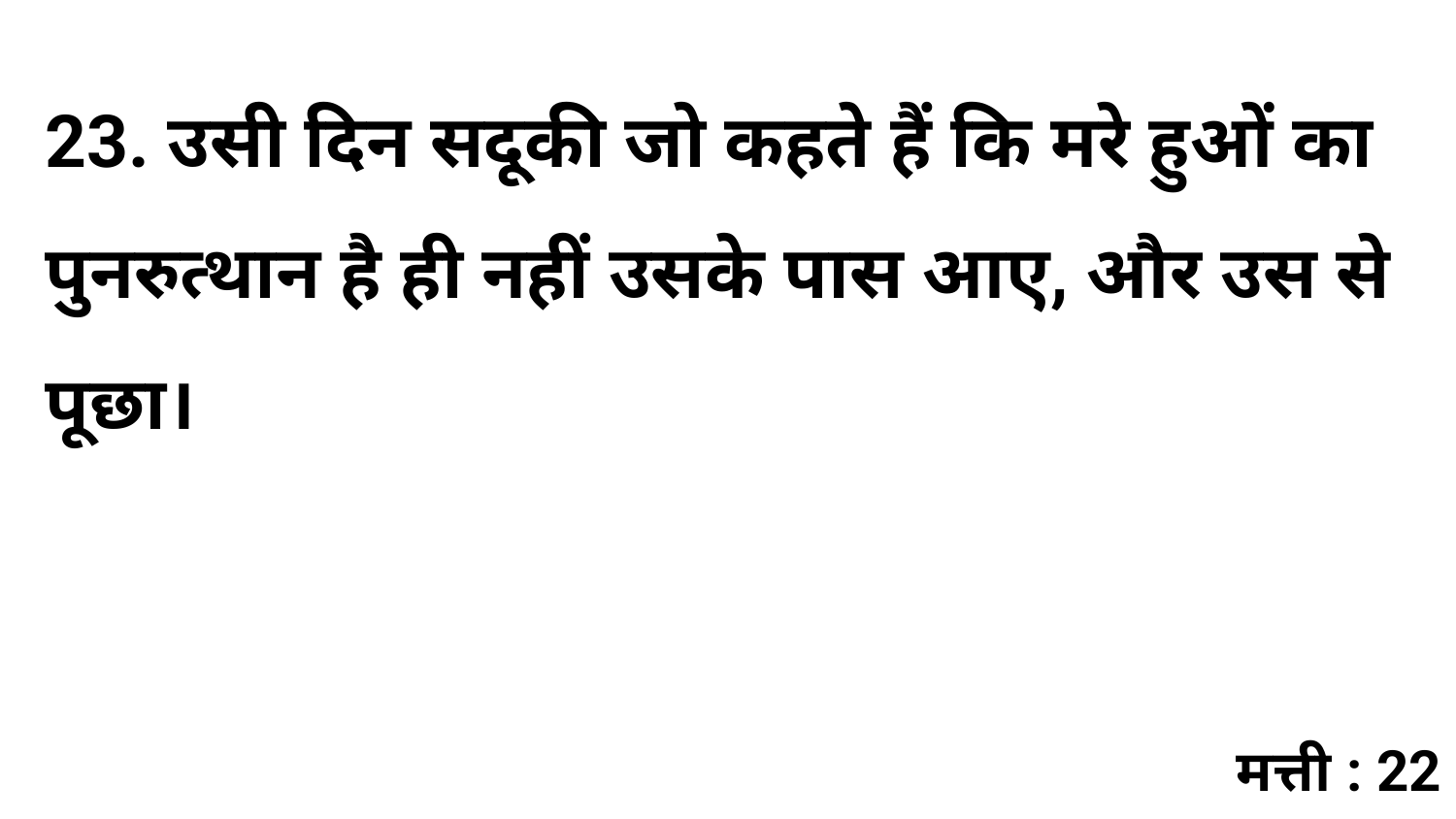

23. उसी दिन सदूकी जो कहते हैं कि मरे हुओं का पुनरुत्थान है ही नहीं उसके पास आए, और उस से पूछा।
मत्ती : 22